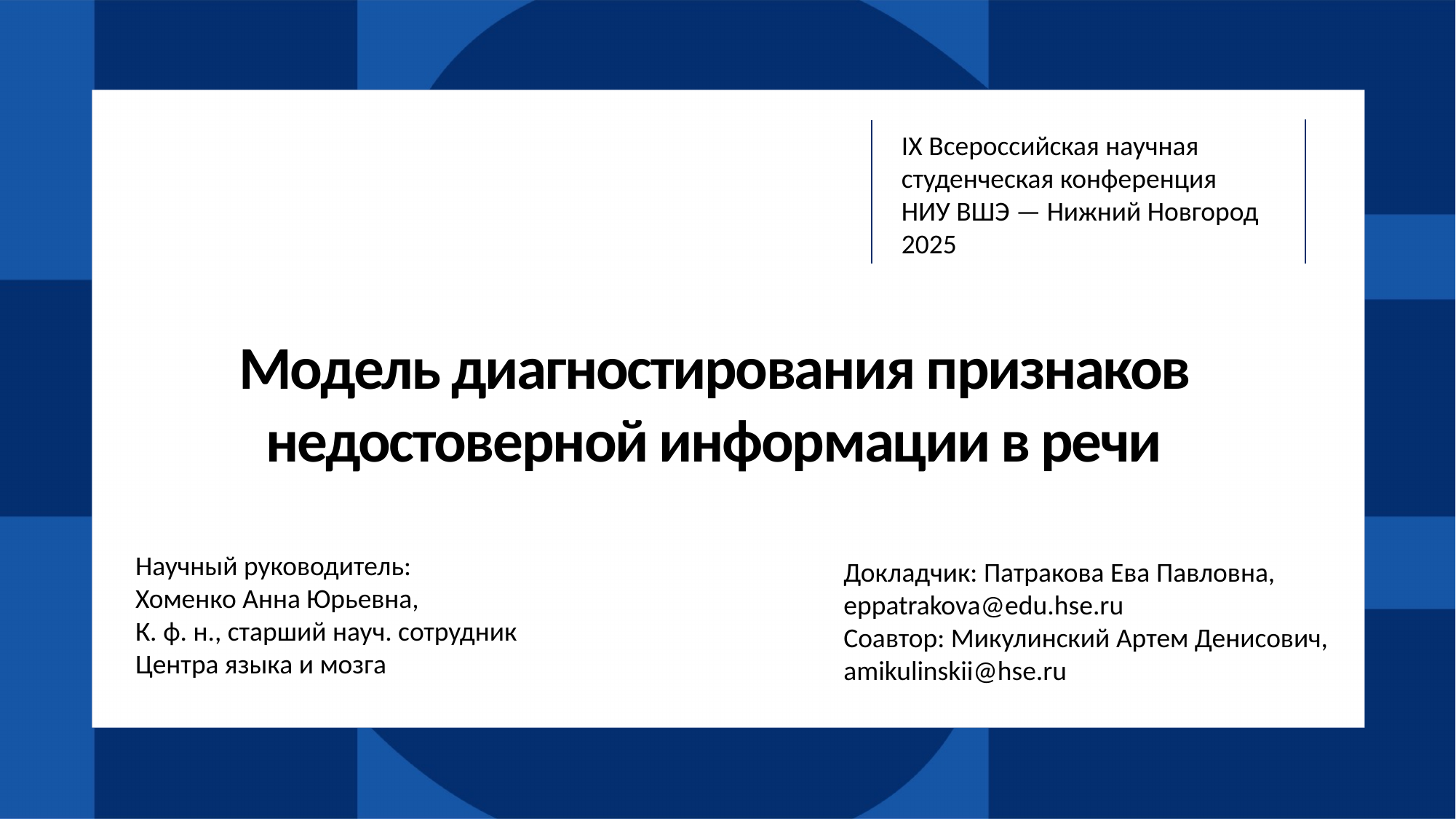

IX Всероссийская научная студенческая конференция
НИУ ВШЭ — Нижний Новгород
2025

Модель диагностирования признаков недостоверной информации в речи
Научный руководитель:
Хоменко Анна Юрьевна,
К. ф. н., старший науч. сотрудник Центра языка и мозга
Докладчик: Патракова Ева Павловна, eppatrakova@edu.hse.ru
Соавтор: Микулинский Артем Денисович,
amikulinskii@hse.ru